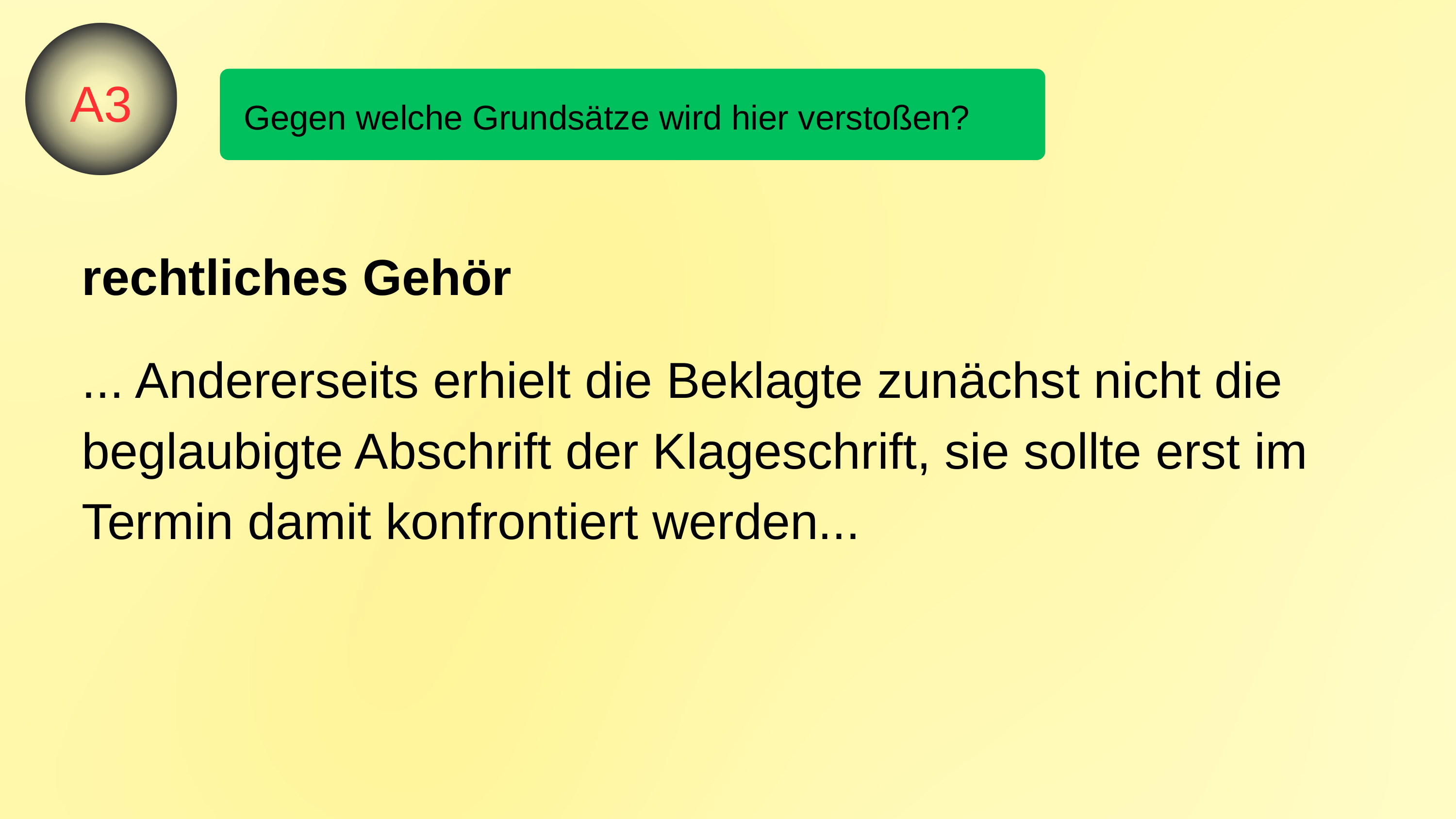

A3

Gegen welche Grundsätze wird hier verstoßen?
rechtliches Gehör
... Andererseits erhielt die Beklagte zunächst nicht die beglaubigte Abschrift der Klageschrift, sie sollte erst im Termin damit konfrontiert werden...